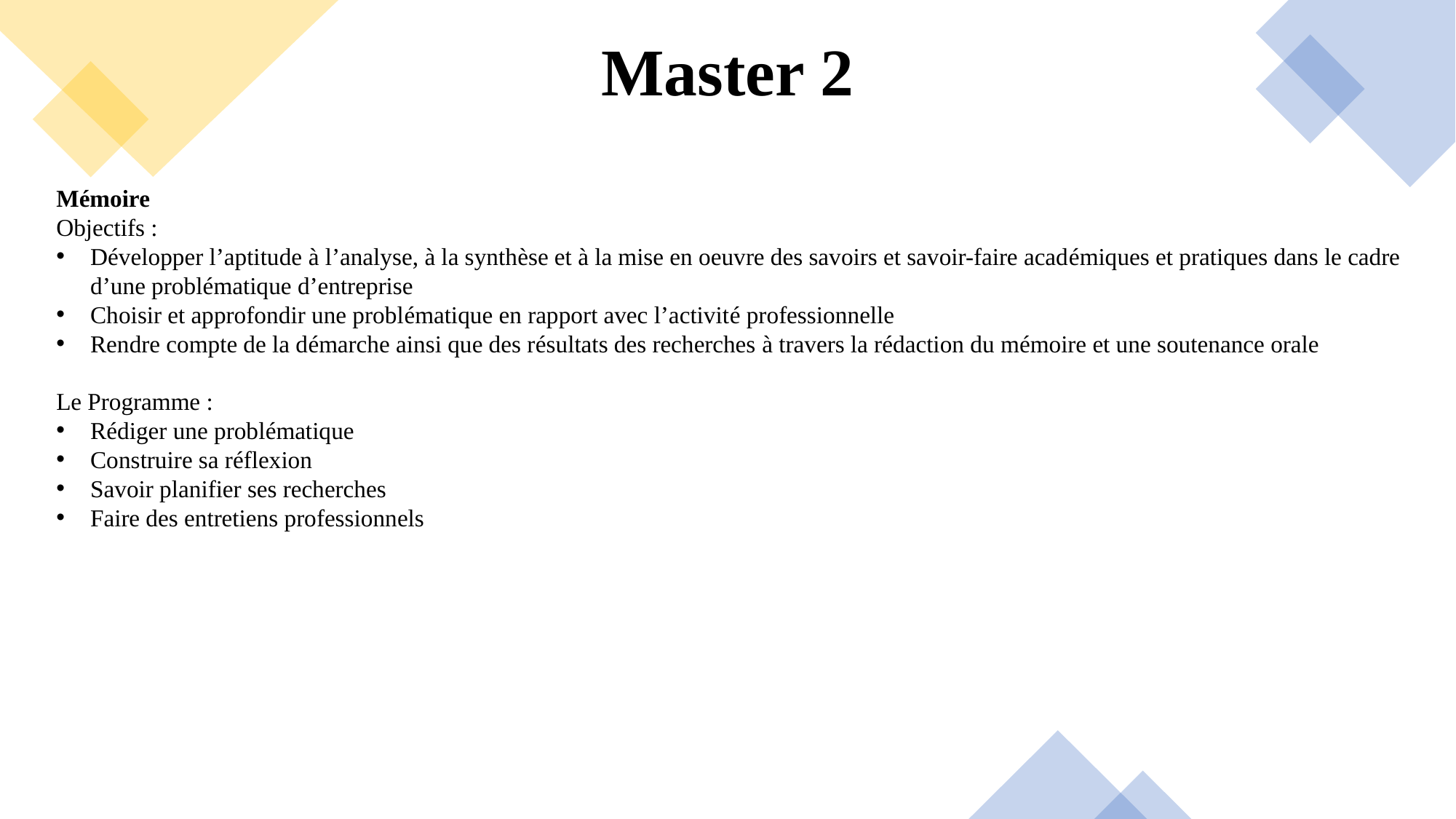

# Master 2

Mémoire
Objectifs :
Développer l’aptitude à l’analyse, à la synthèse et à la mise en oeuvre des savoirs et savoir-faire académiques et pratiques dans le cadre d’une problématique d’entreprise
Choisir et approfondir une problématique en rapport avec l’activité professionnelle
Rendre compte de la démarche ainsi que des résultats des recherches à travers la rédaction du mémoire et une soutenance orale

Le Programme :
Rédiger une problématique
Construire sa réflexion
Savoir planifier ses recherches
Faire des entretiens professionnels